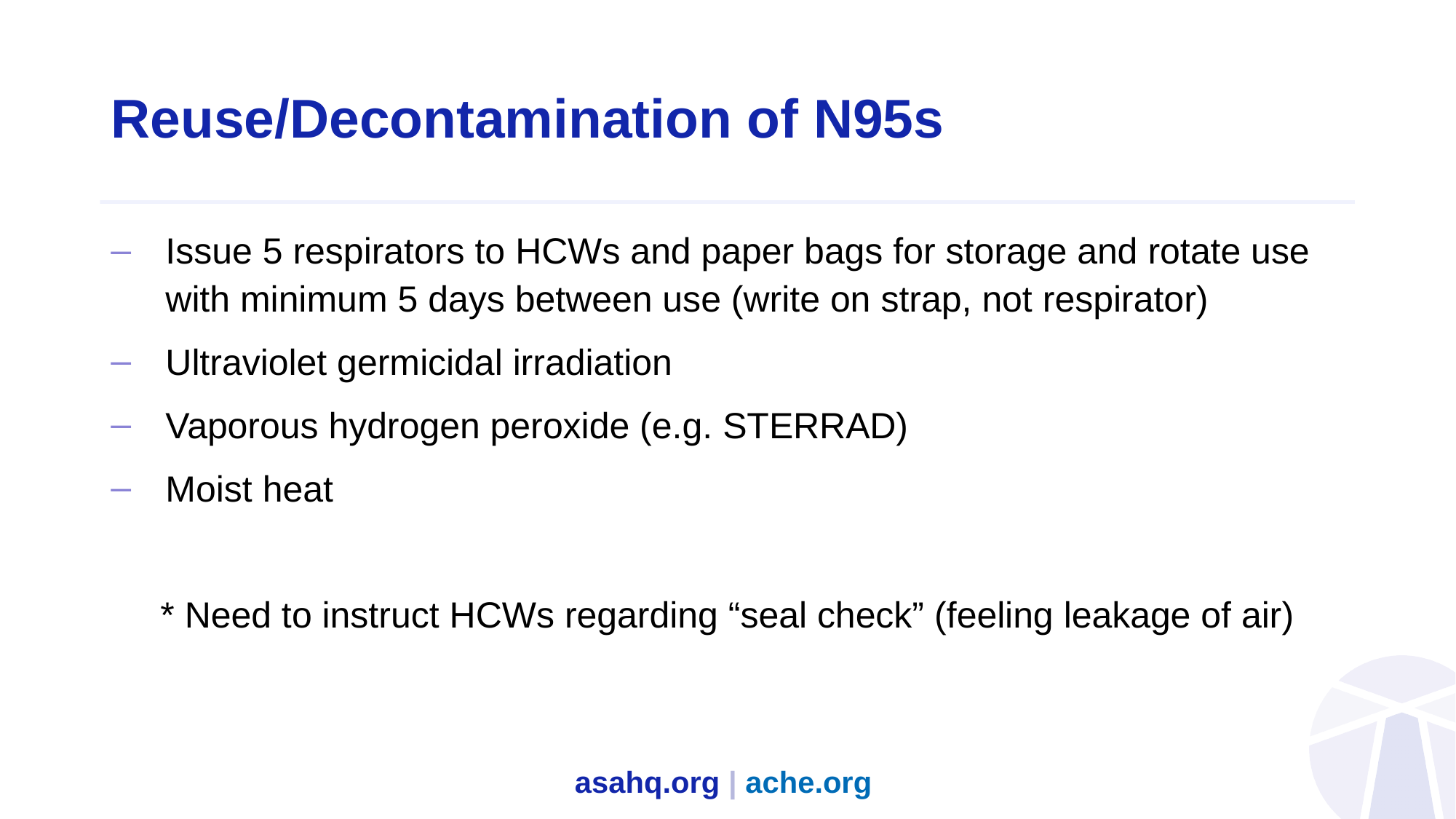

# Reuse/Decontamination of N95s
Issue 5 respirators to HCWs and paper bags for storage and rotate use with minimum 5 days between use (write on strap, not respirator)
Ultraviolet germicidal irradiation
Vaporous hydrogen peroxide (e.g. STERRAD)
Moist heat

* Need to instruct HCWs regarding “seal check” (feeling leakage of air)

asahq.org | ache.org